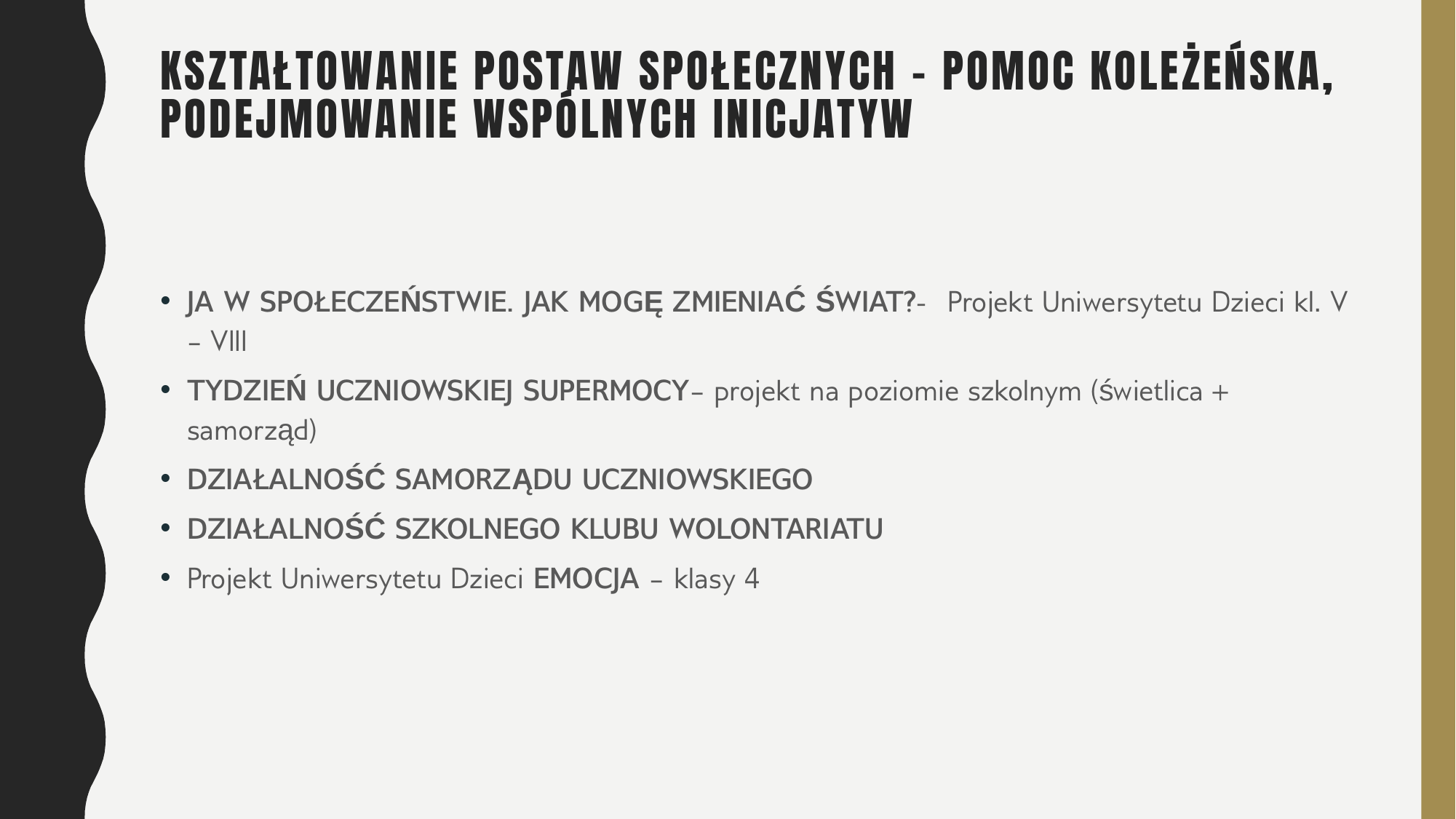

# Kształtowanie postaw społecznych – pomoc koleżeńska, podejmowanie wspólnych inicjatyw
JA W SPOŁECZEŃSTWIE. JAK MOGĘ ZMIENIAĆ ŚWIAT?-  Projekt Uniwersytetu Dzieci kl. V – VIII
TYDZIEŃ UCZNIOWSKIEJ SUPERMOCY– projekt na poziomie szkolnym (świetlica + samorząd)
DZIAŁALNOŚĆ SAMORZĄDU UCZNIOWSKIEGO
DZIAŁALNOŚĆ SZKOLNEGO KLUBU WOLONTARIATU
Projekt Uniwersytetu Dzieci EMOCJA – klasy 4